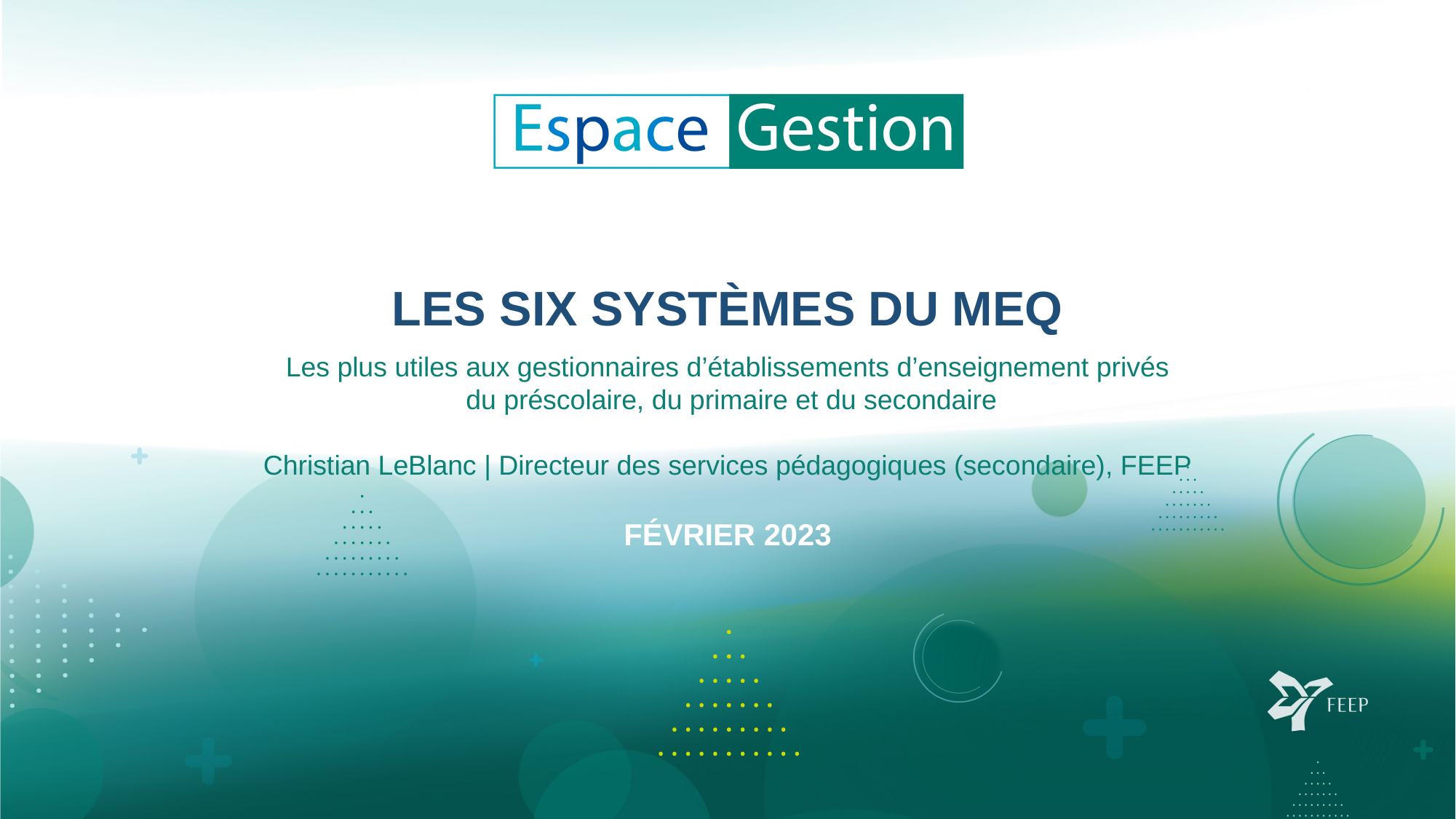

# LES SIX SYSTÈMES DU MEQ
Les plus utiles aux gestionnaires d’établissements d’enseignement privés
 du préscolaire, du primaire et du secondaire

Christian LeBlanc | Directeur des services pédagogiques (secondaire), FEEP

FÉVRIER 2023